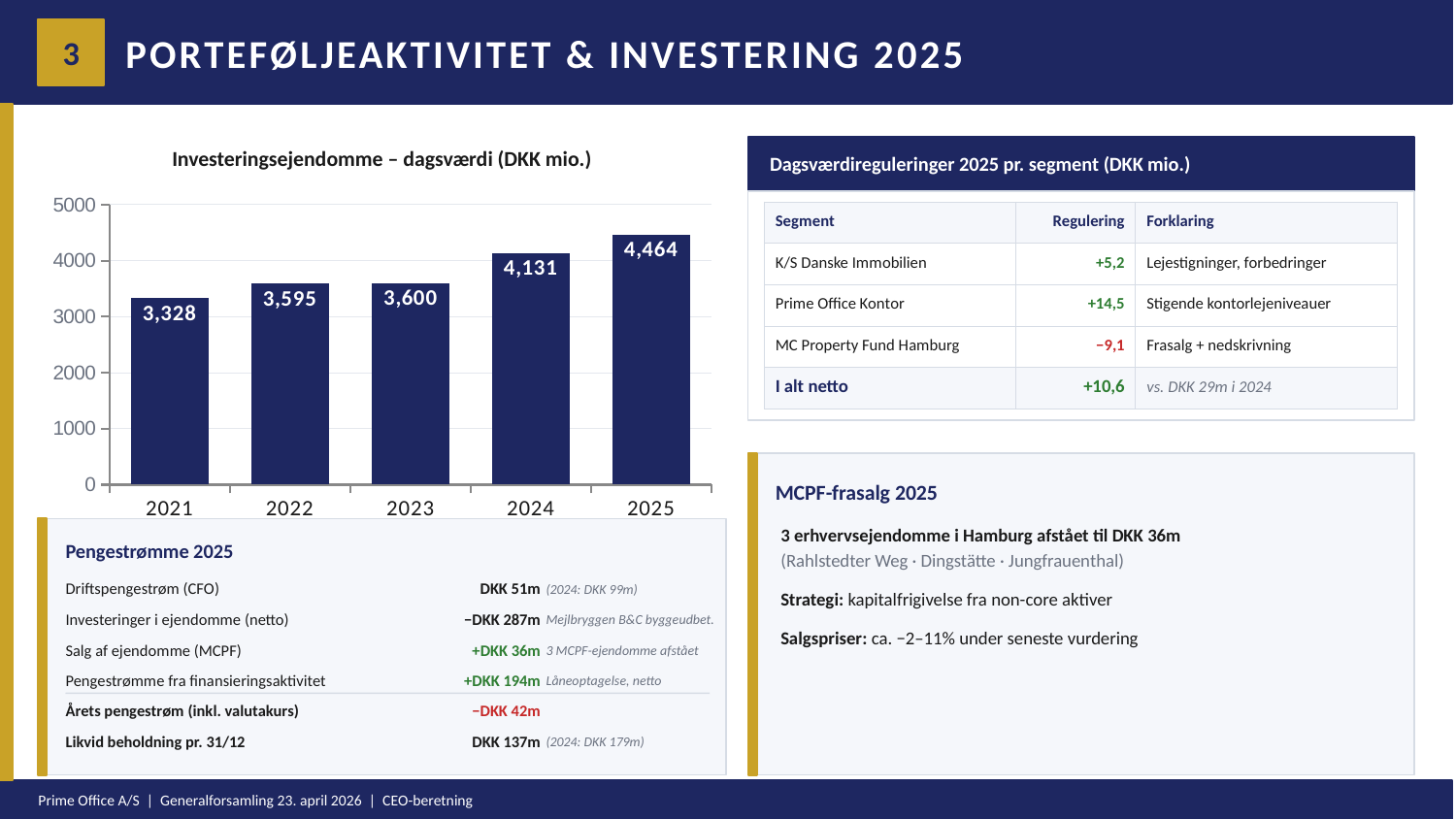

3
PORTEFØLJEAKTIVITET & INVESTERING 2025

Investeringsejendomme – dagsværdi (DKK mio.)

Dagsværdireguleringer 2025 pr. segment (DKK mio.)

### Chart

| Category | Dagsværdi |
|---|---|
| 2021 | 3328.0 |
| 2022 | 3595.0 |
| 2023 | 3600.0 |
| 2024 | 4131.0 |
| 2025 | 4464.0 |
| Segment | Regulering | Forklaring |
| --- | --- | --- |
| K/S Danske Immobilien | +5,2 | Lejestigninger, forbedringer |
| Prime Office Kontor | +14,5 | Stigende kontorlejeniveauer |
| MC Property Fund Hamburg | −9,1 | Frasalg + nedskrivning |
| I alt netto | +10,6 | vs. DKK 29m i 2024 |

MCPF-frasalg 2025

3 erhvervsejendomme i Hamburg afstået til DKK 36m
(Rahlstedter Weg · Dingstätte · Jungfrauenthal)

Strategi: kapitalfrigivelse fra non-core aktiver

Salgspriser: ca. −2–11% under seneste vurdering
Pengestrømme 2025
Driftspengestrøm (CFO)
DKK 51m
(2024: DKK 99m)
Investeringer i ejendomme (netto)
−DKK 287m
Mejlbryggen B&C byggeudbet.
Salg af ejendomme (MCPF)
+DKK 36m
3 MCPF-ejendomme afstået
Pengestrømme fra finansieringsaktivitet
+DKK 194m
Låneoptagelse, netto

Årets pengestrøm (inkl. valutakurs)
−DKK 42m
Likvid beholdning pr. 31/12
DKK 137m
(2024: DKK 179m)

Prime Office A/S  |  Generalforsamling 23. april 2026  |  CEO-beretning